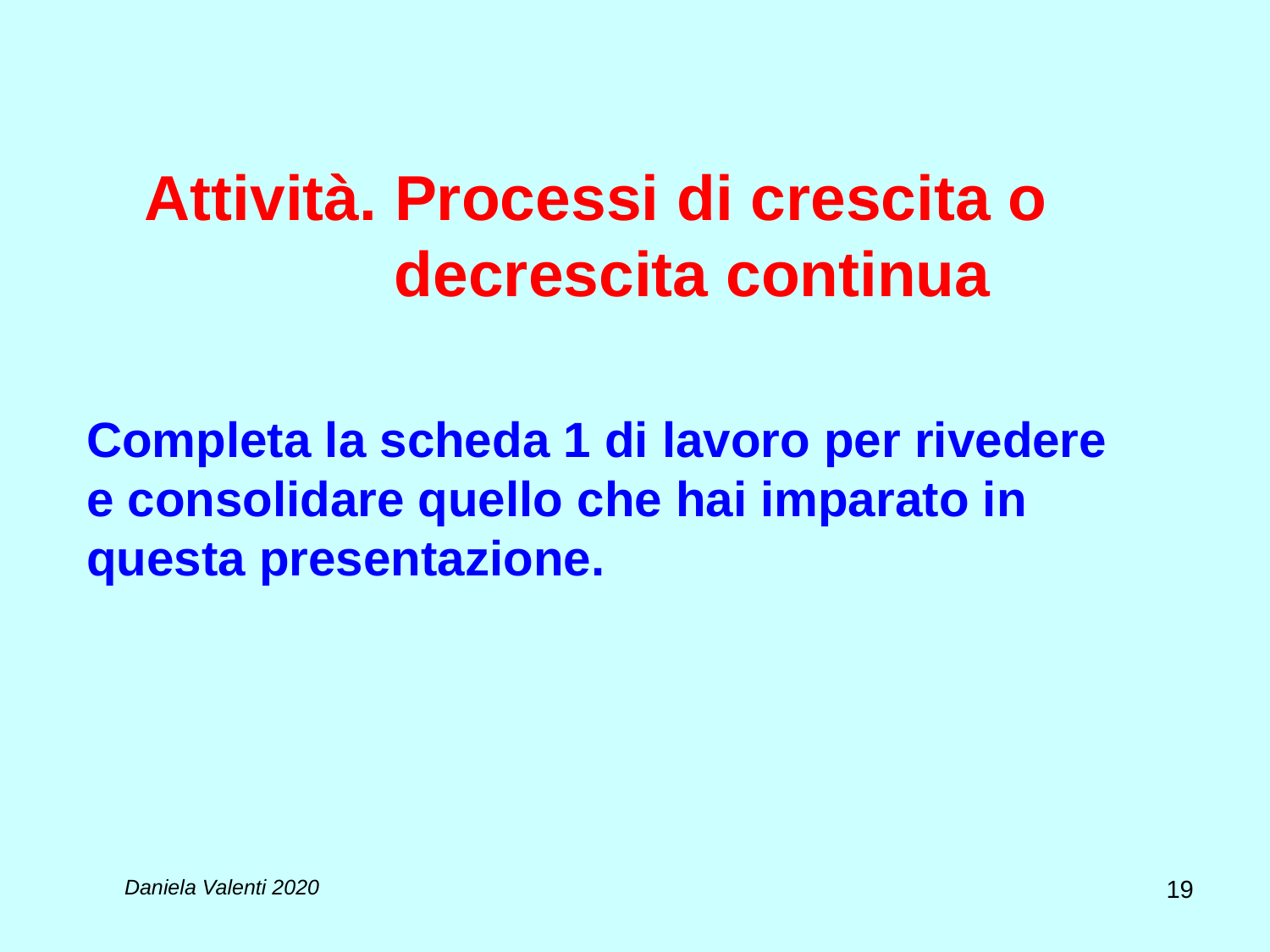

# Attività. Processi di crescita o decrescita continua
Completa la scheda 1 di lavoro per rivedere e consolidare quello che hai imparato in questa presentazione.
19
Daniela Valenti 2020